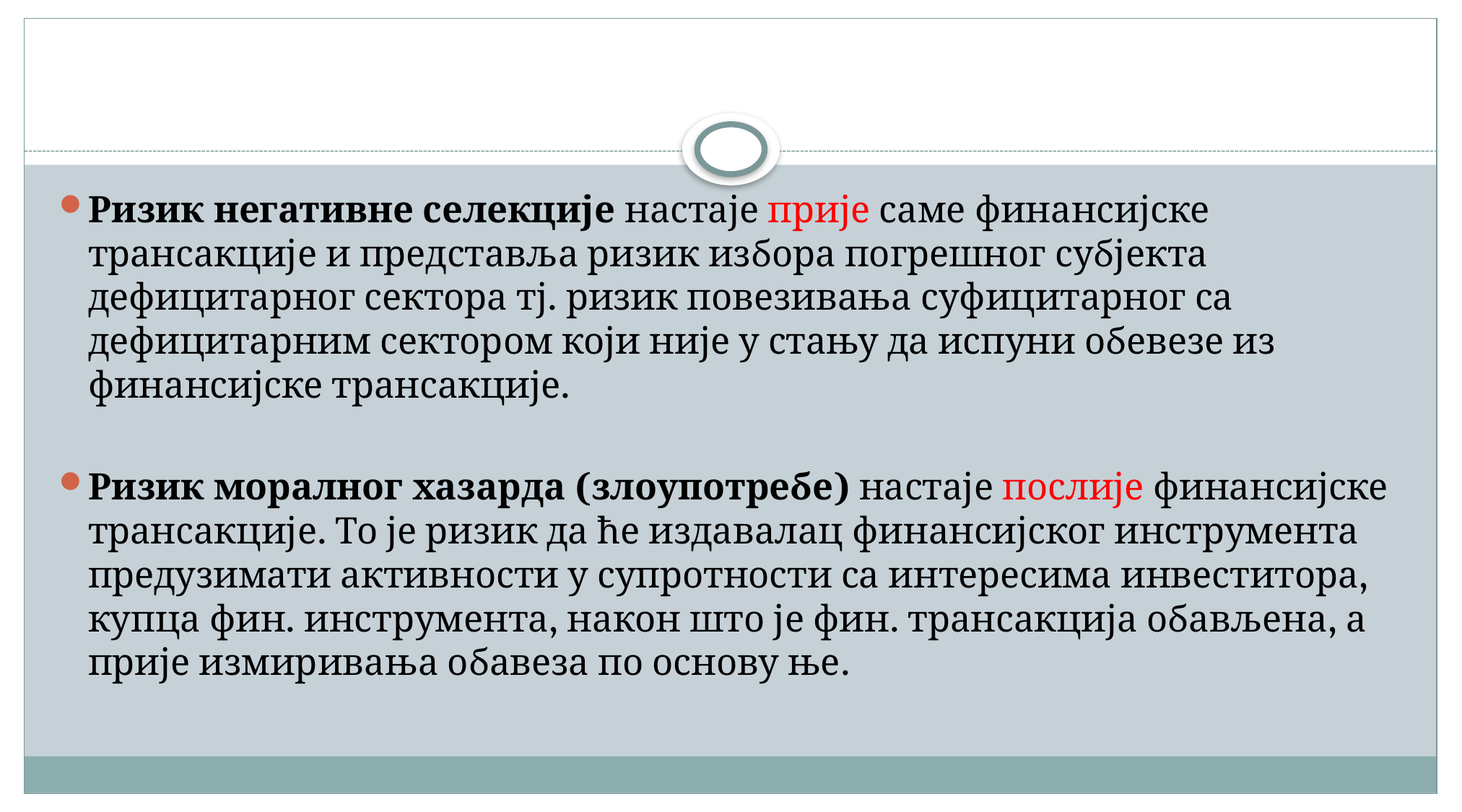

Ризик негативне селекције настаје прије саме финансијске трансакције и представља ризик избора погрешног субјекта дефицитарног сектора тј. ризик повезивања суфицитарног са дефицитарним сектором који није у стању да испуни обевезе из финансијске трансакције.

Ризик моралног хазарда (злоупотребе) настаје послије финансијске трансакције. То је ризик да ће издавалац финансијског инструмента  предузимати активности у супротности са интересима инвеститора, купца фин. инструмента, након што је фин. трансакција обављена, а прије измиривања обавеза по основу ње.